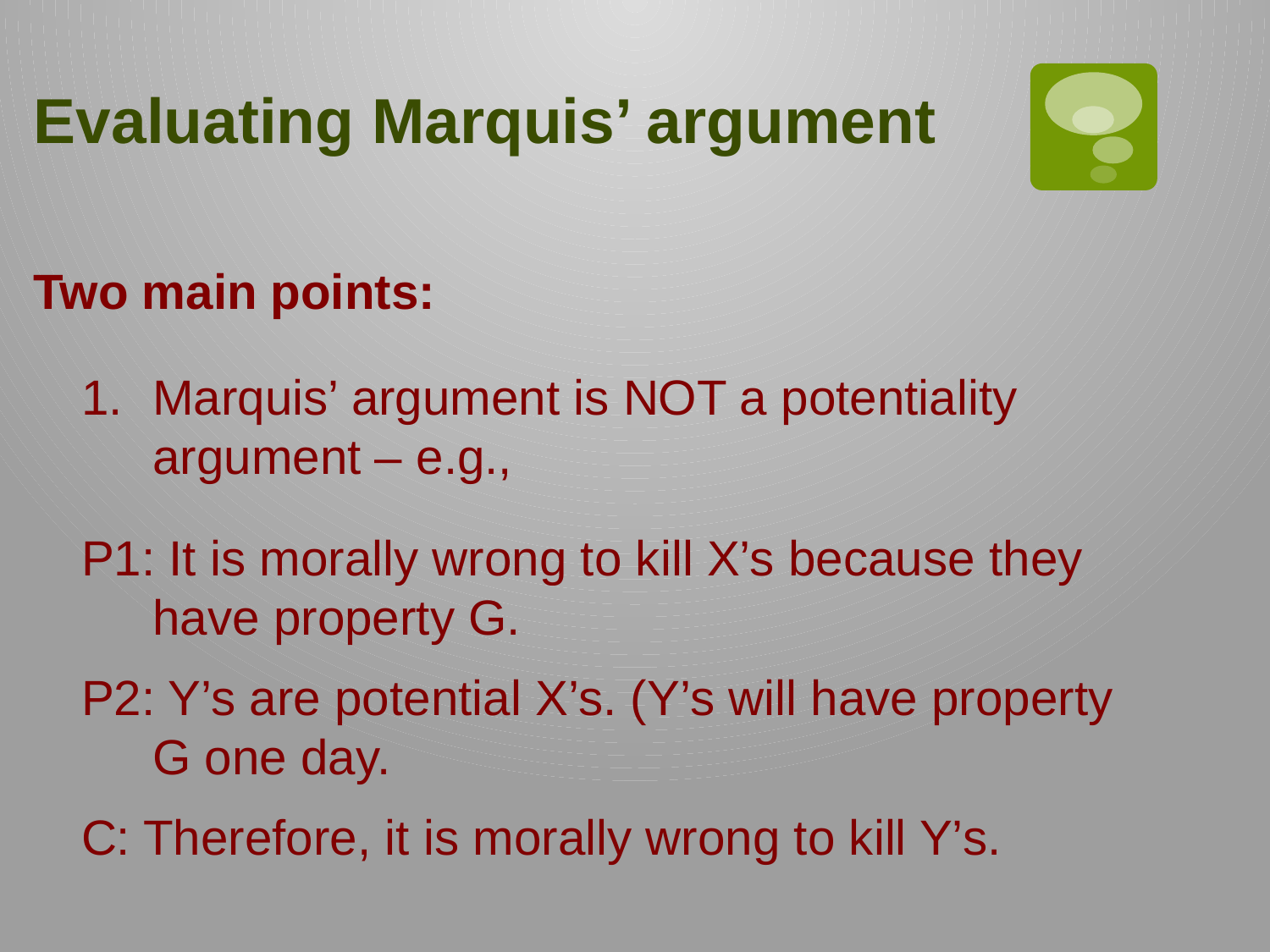

Evaluating Marquis’ argument
Two main points:
Marquis’ argument is NOT a potentiality argument – e.g.,
P1: It is morally wrong to kill X’s because they have property G.
P2: Y’s are potential X’s. (Y’s will have property G one day.
C: Therefore, it is morally wrong to kill Y’s.